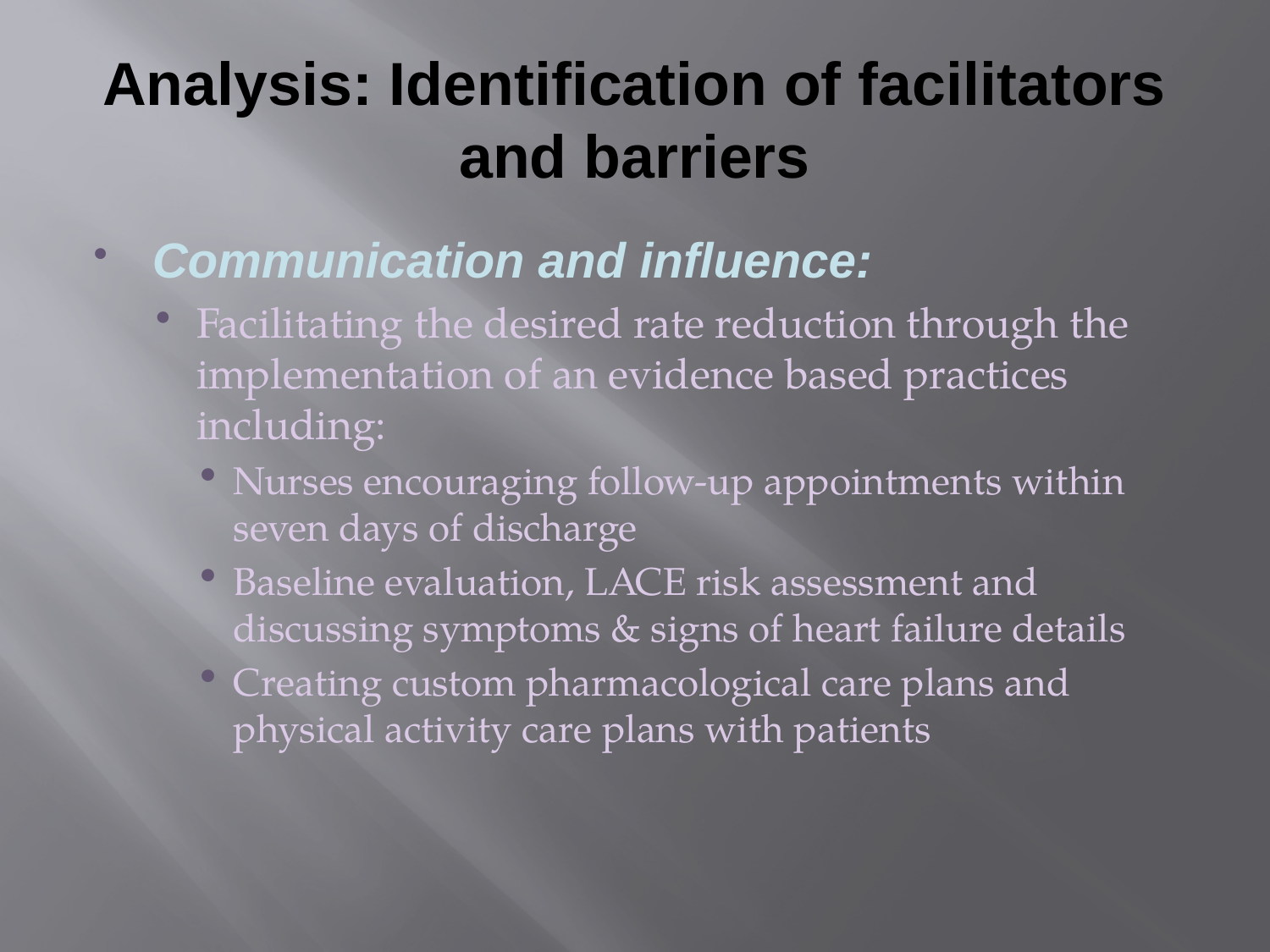

# Analysis: Identification of facilitators and barriers
Communication and influence:
Facilitating the desired rate reduction through the implementation of an evidence based practices including:
Nurses encouraging follow-up appointments within seven days of discharge
Baseline evaluation, LACE risk assessment and discussing symptoms & signs of heart failure details
Creating custom pharmacological care plans and physical activity care plans with patients